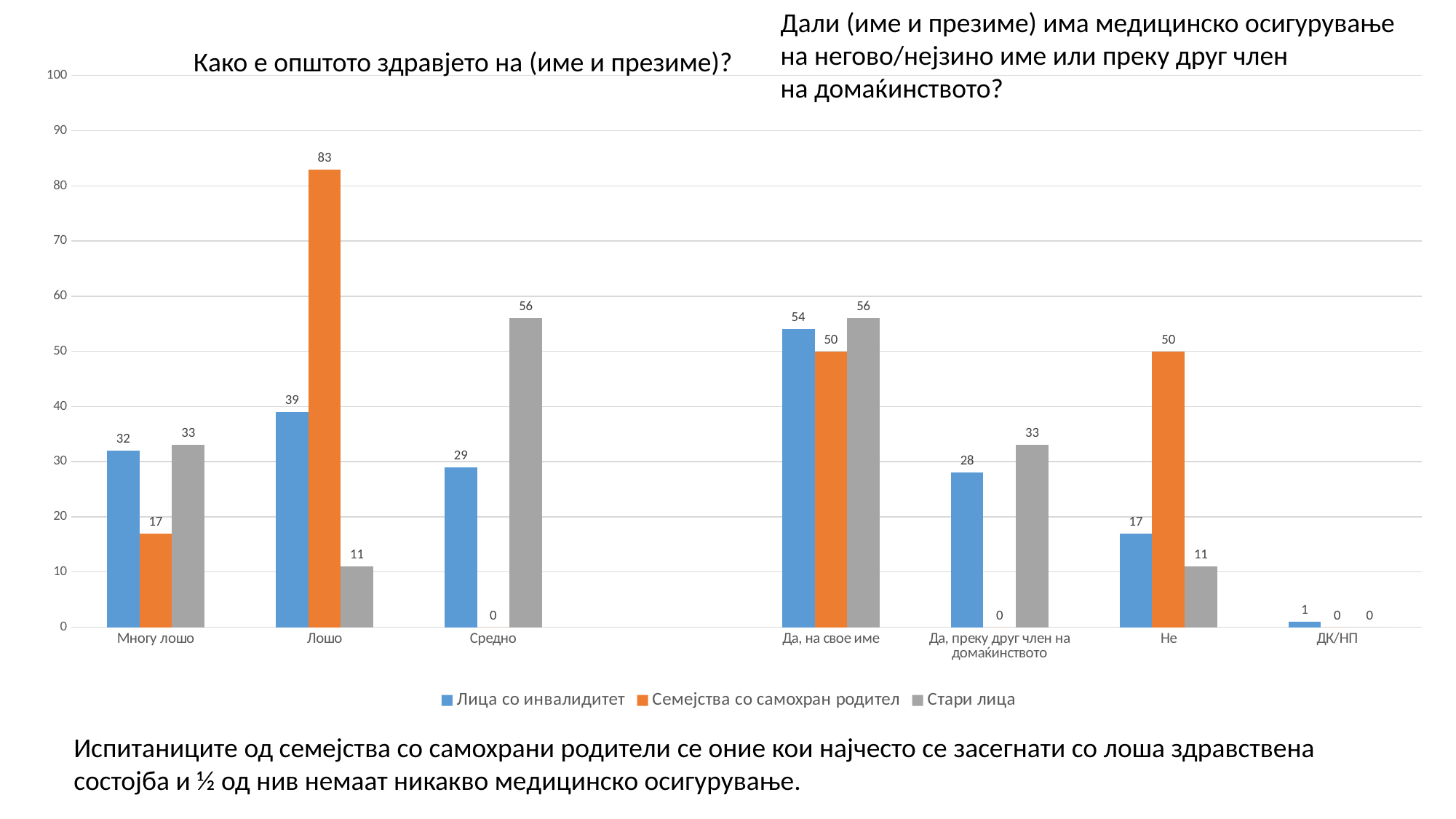

Дали (име и презиме) има медицинско осигурување
на негово/нејзино име или преку друг член
на домаќинството?
Како е општото здравјето на (име и презиме)?

### Chart

| Category | Лица со инвалидитет | Семејства со самохран родител | Стари лица |
|---|---|---|---|
| Многу лошо | 32.0 | 17.0 | 33.0 |
| Лошо | 39.0 | 83.0 | 11.0 |
| Средно | 29.0 | 0.0 | 56.0 |
|  | None | None | None |
| Да, на свое име | 54.0 | 50.0 | 56.0 |
| Да, преку друг член на домаќинството | 28.0 | 0.0 | 33.0 |
| Не | 17.0 | 50.0 | 11.0 |
| ДК/НП | 1.0 | 0.0 | 0.0 |
Испитаниците од семејства со самохрани родители се оние кои најчесто се засегнати со лоша здравствена
состојба и ½ од нив немаат никакво медицинско осигурување.